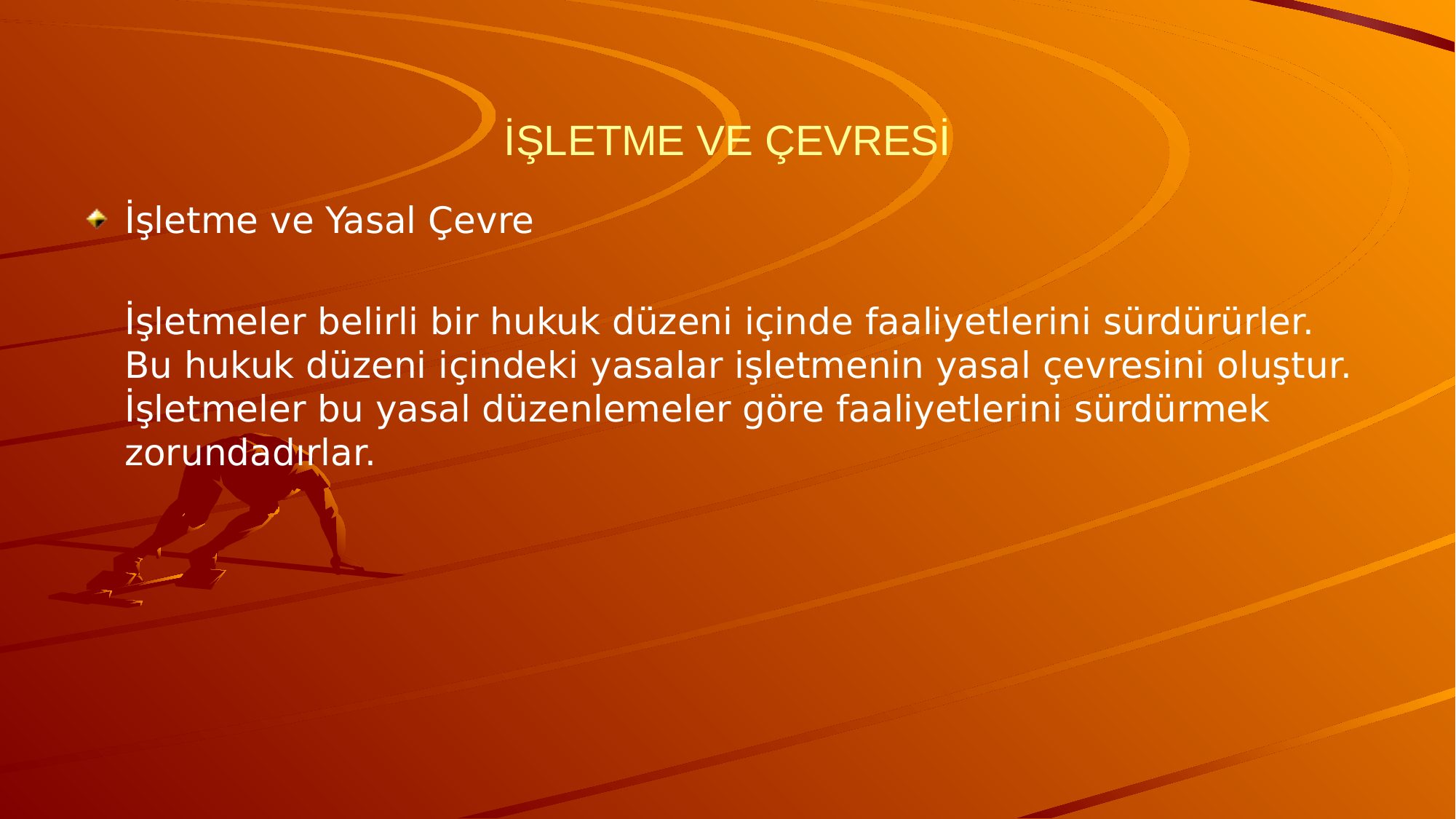

# İŞLETME VE ÇEVRESİ
İşletme ve Yasal Çevre

	İşletmeler belirli bir hukuk düzeni içinde faaliyetlerini sürdürürler. Bu hukuk düzeni içindeki yasalar işletmenin yasal çevresini oluştur. İşletmeler bu yasal düzenlemeler göre faaliyetlerini sürdürmek zorundadırlar.